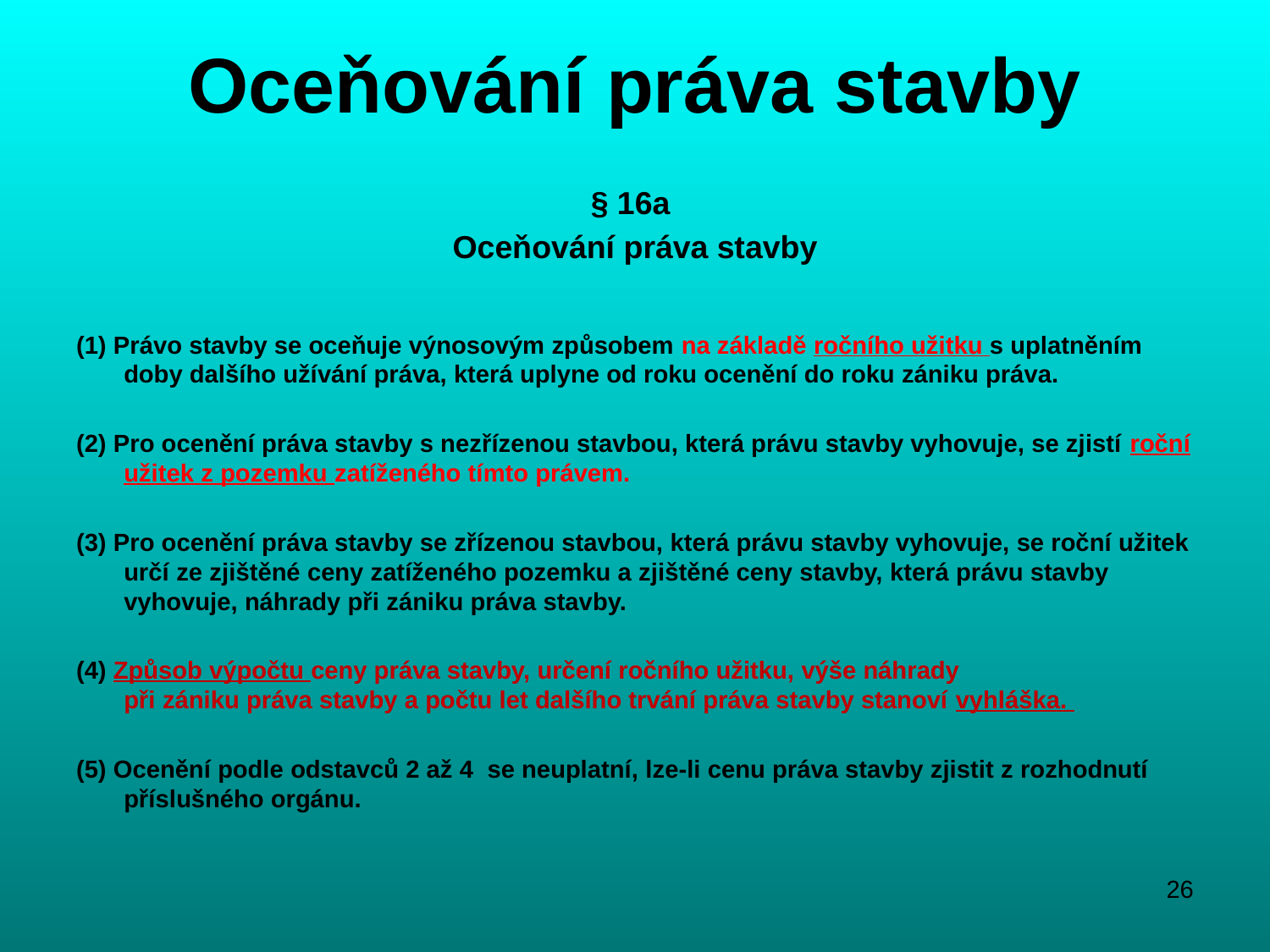

# Oceňování práva stavby
§ 16a
Oceňování práva stavby

(1) Právo stavby se oceňuje výnosovým způsobem na základě ročního užitku s uplatněním doby dalšího užívání práva, která uplyne od roku ocenění do roku zániku práva.

(2) Pro ocenění práva stavby s nezřízenou stavbou, která právu stavby vyhovuje, se zjistí roční užitek z pozemku zatíženého tímto právem.

(3) Pro ocenění práva stavby se zřízenou stavbou, která právu stavby vyhovuje, se roční užitek určí ze zjištěné ceny zatíženého pozemku a zjištěné ceny stavby, která právu stavby vyhovuje, náhrady při zániku práva stavby.

(4) Způsob výpočtu ceny práva stavby, určení ročního užitku, výše náhrady
při zániku práva stavby a počtu let dalšího trvání práva stavby stanoví vyhláška.

(5) Ocenění podle odstavců 2 až 4  se neuplatní, lze-li cenu práva stavby zjistit z rozhodnutí příslušného orgánu.

26